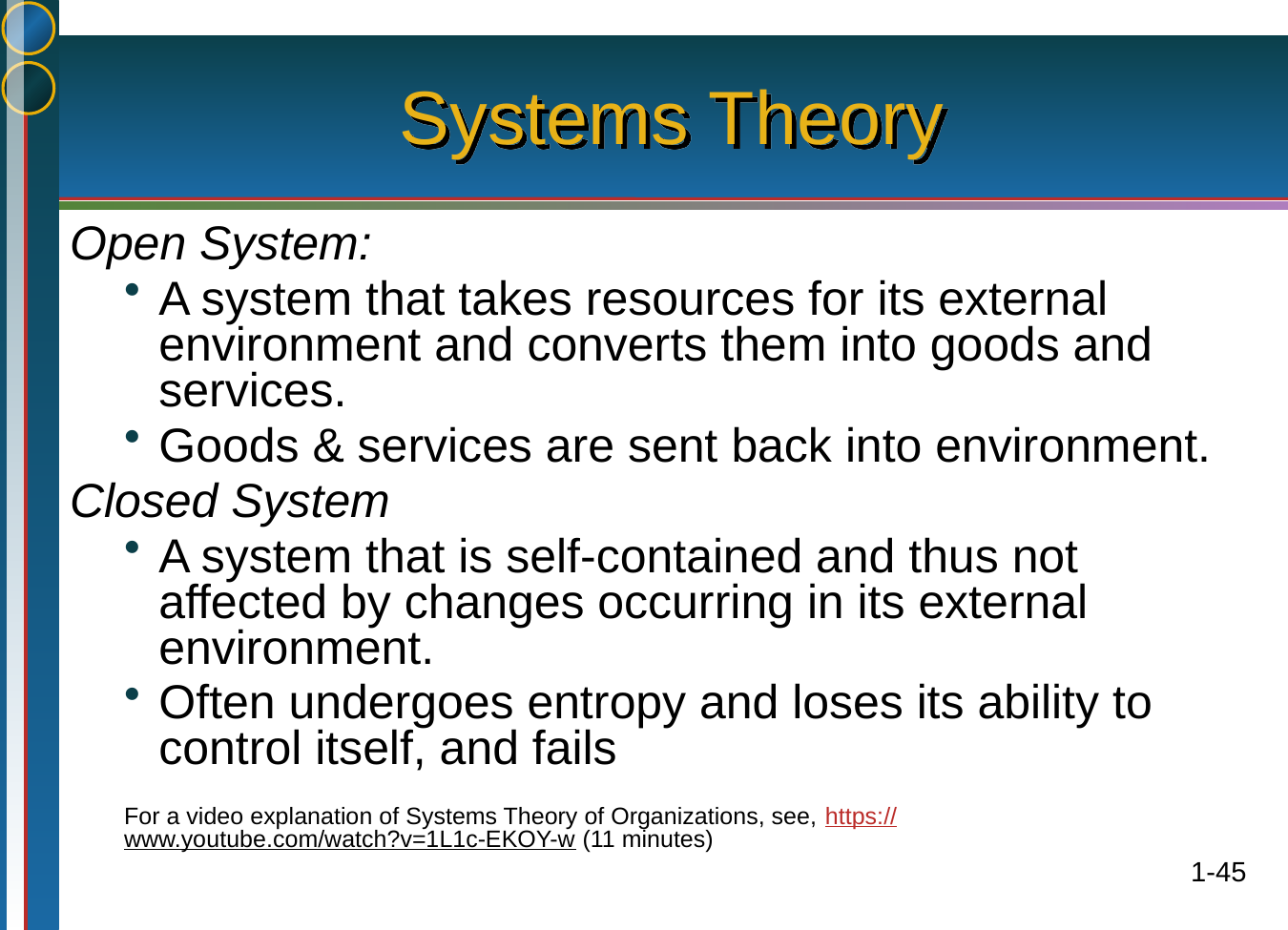

# Systems Theory
Open System:
A system that takes resources for its external environment and converts them into goods and services.
Goods & services are sent back into environment.
Closed System
A system that is self-contained and thus not affected by changes occurring in its external environment.
Often undergoes entropy and loses its ability to control itself, and fails

For a video explanation of Systems Theory of Organizations, see, https://www.youtube.com/watch?v=1L1c-EKOY-w (11 minutes)

1-45